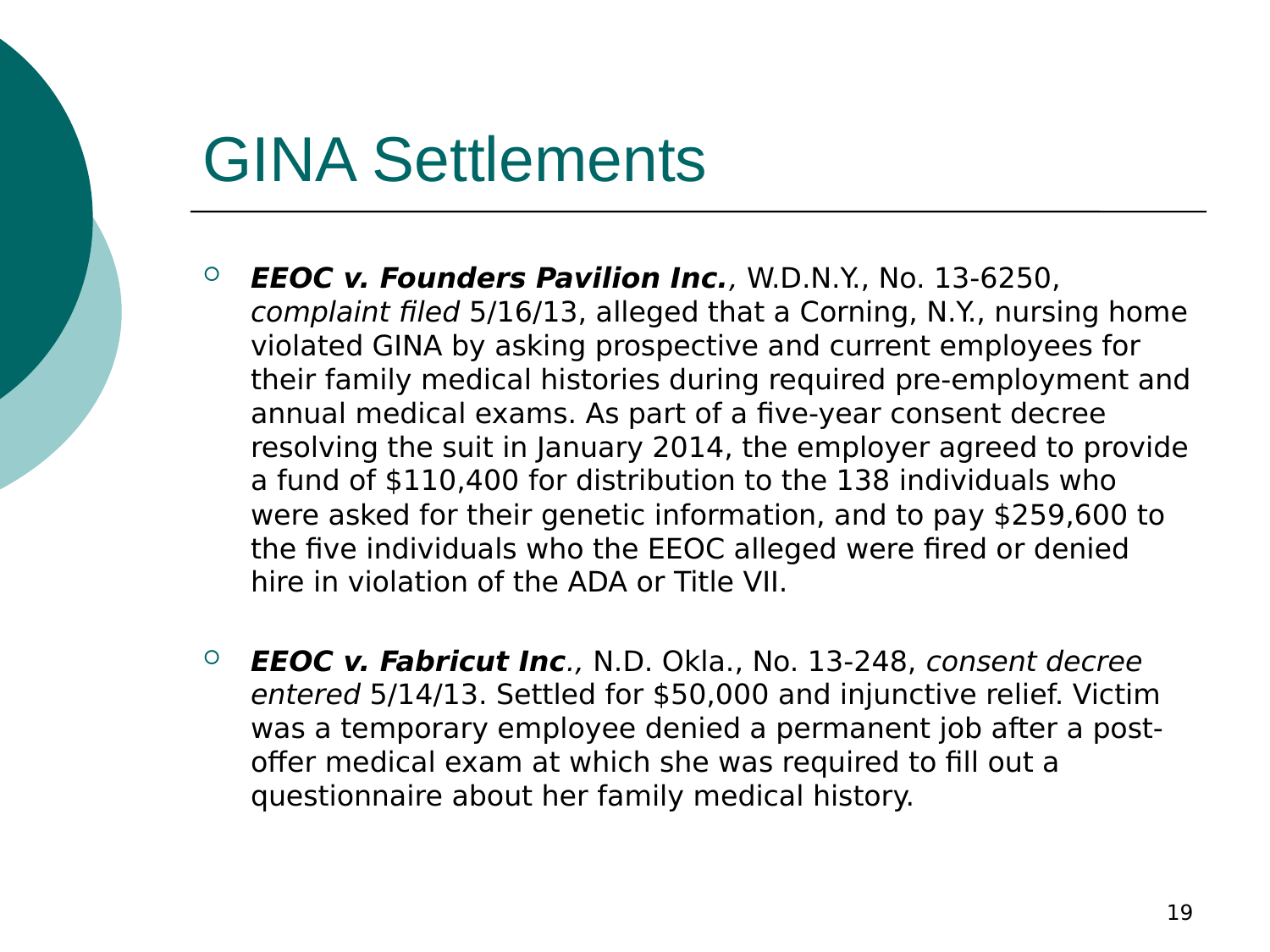

# GINA Settlements
EEOC v. Founders Pavilion Inc., W.D.N.Y., No. 13-6250, complaint filed 5/16/13, alleged that a Corning, N.Y., nursing home violated GINA by asking prospective and current employees for their family medical histories during required pre-employment and annual medical exams. As part of a five-year consent decree resolving the suit in January 2014, the employer agreed to provide a fund of $110,400 for distribution to the 138 individuals who were asked for their genetic information, and to pay $259,600 to the five individuals who the EEOC alleged were fired or denied hire in violation of the ADA or Title VII.

EEOC v. Fabricut Inc., N.D. Okla., No. 13-248, consent decree entered 5/14/13. Settled for $50,000 and injunctive relief. Victim was a temporary employee denied a permanent job after a post-offer medical exam at which she was required to fill out a questionnaire about her family medical history.

19